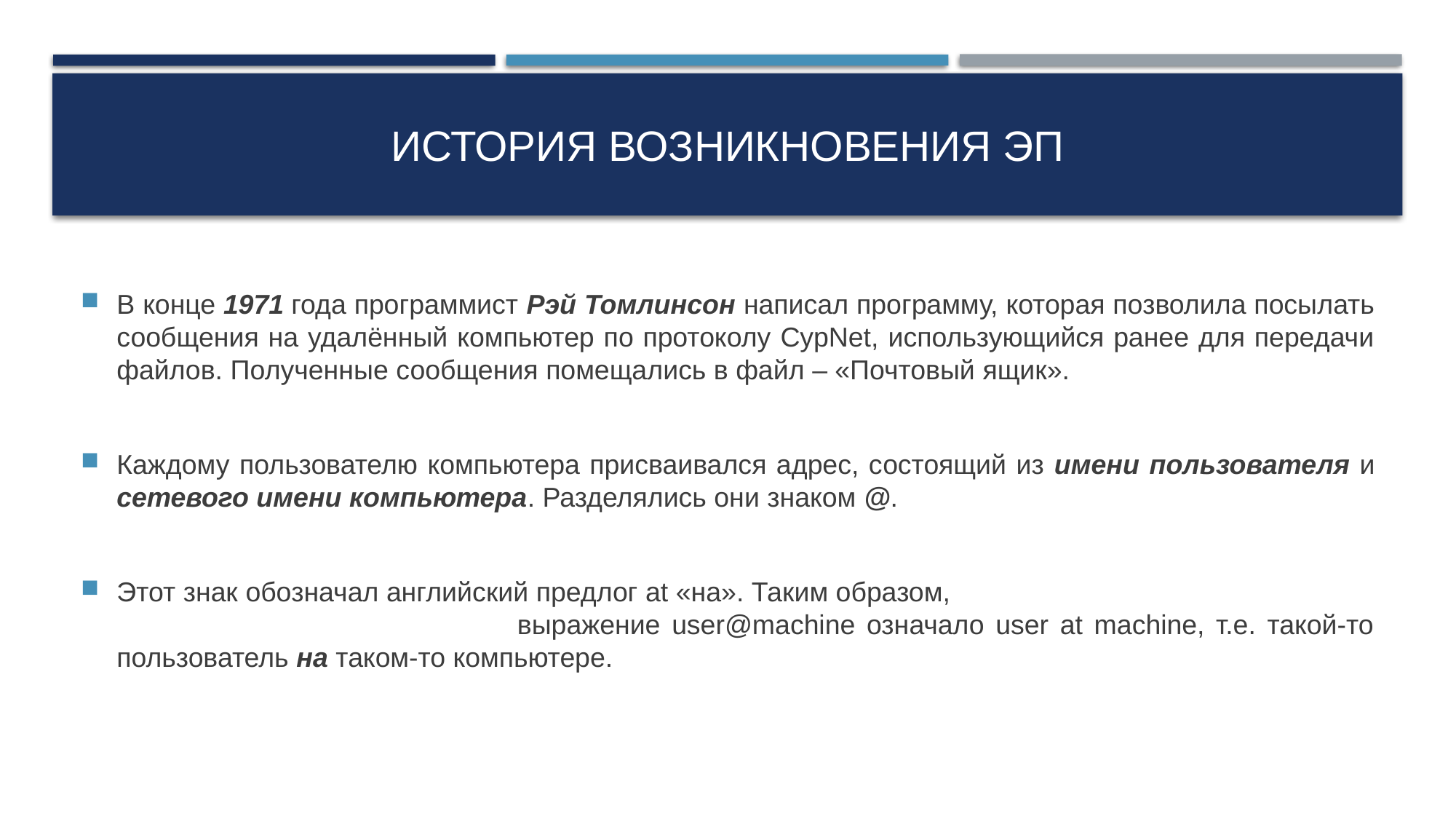

# История возникновения эп
В конце 1971 года программист Рэй Томлинсон написал программу, которая позволила посылать сообщения на удалённый компьютер по протоколу CypNet, использующийся ранее для передачи файлов. Полученные сообщения помещались в файл – «Почтовый ящик».

Каждому пользователю компьютера присваивался адрес, состоящий из имени пользователя и сетевого имени компьютера. Разделялись они знаком @.

Этот знак обозначал английский предлог at «на». Таким образом,                                                                                           выражение user@machine означало user at machine, т.е. такой-то пользователь на таком-то компьютере.